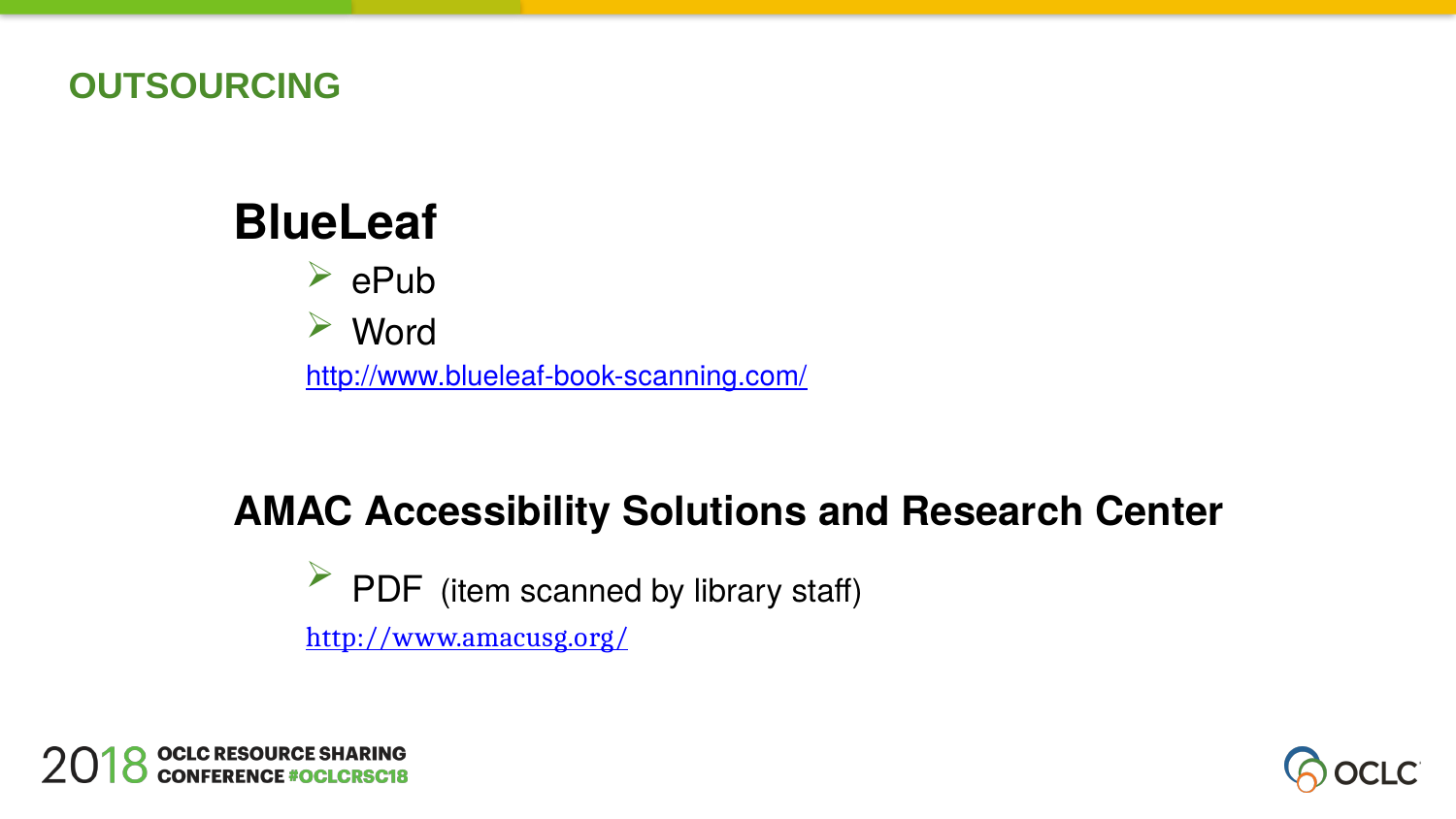

OUTSOURCING
BlueLeaf
ePub
Word
http://www.blueleaf-book-scanning.com/

AMAC Accessibility Solutions and Research Center
PDF (item scanned by library staff)
http://www.amacusg.org/